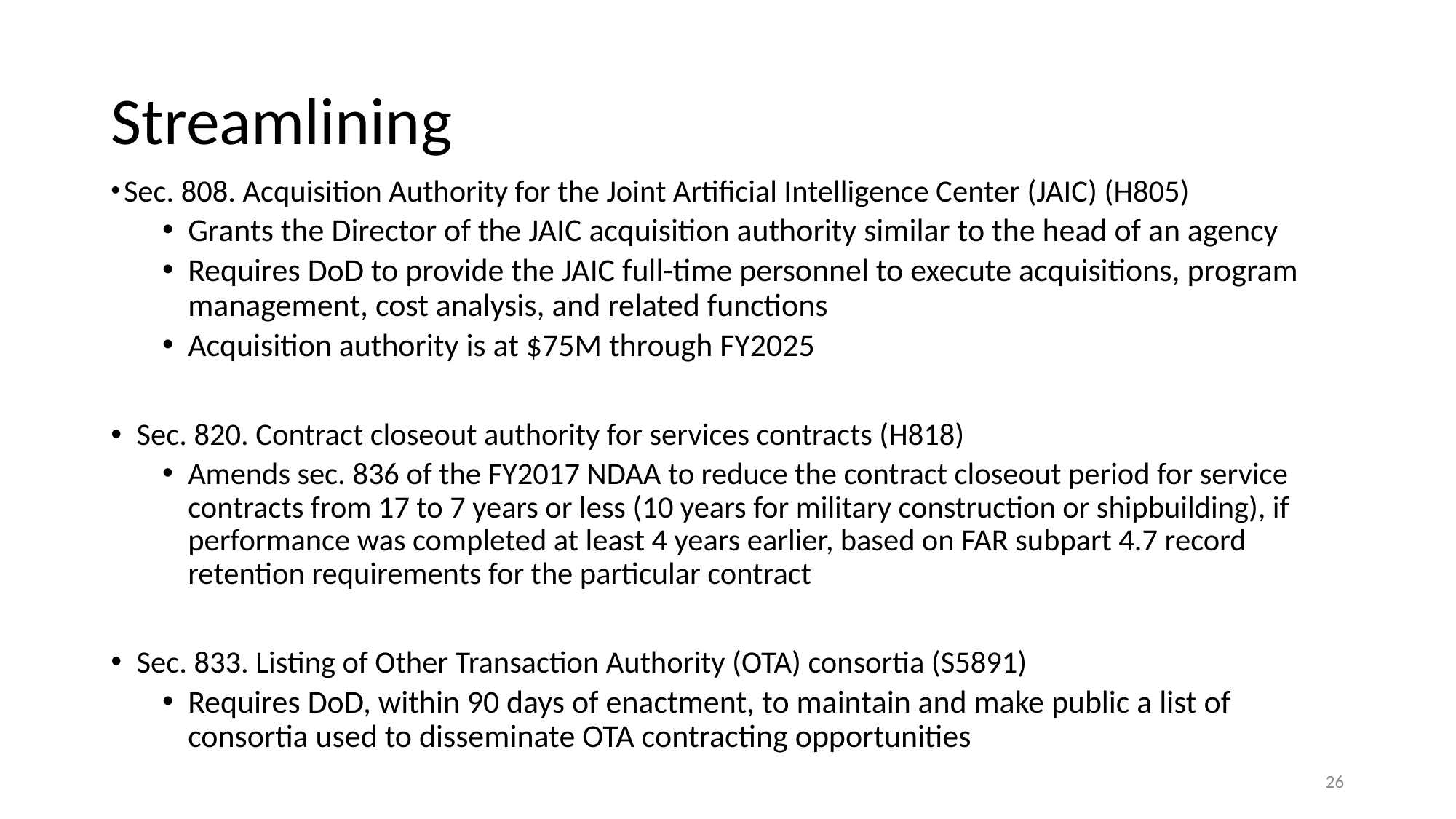

# Streamlining
 Sec. 808. Acquisition Authority for the Joint Artificial Intelligence Center (JAIC) (H805)
Grants the Director of the JAIC acquisition authority similar to the head of an agency
Requires DoD to provide the JAIC full-time personnel to execute acquisitions, program management, cost analysis, and related functions
Acquisition authority is at $75M through FY2025

Sec. 820. Contract closeout authority for services contracts (H818)
Amends sec. 836 of the FY2017 NDAA to reduce the contract closeout period for service contracts from 17 to 7 years or less (10 years for military construction or shipbuilding), if performance was completed at least 4 years earlier, based on FAR subpart 4.7 record retention requirements for the particular contract

Sec. 833. Listing of Other Transaction Authority (OTA) consortia (S5891)
Requires DoD, within 90 days of enactment, to maintain and make public a list of consortia used to disseminate OTA contracting opportunities

26